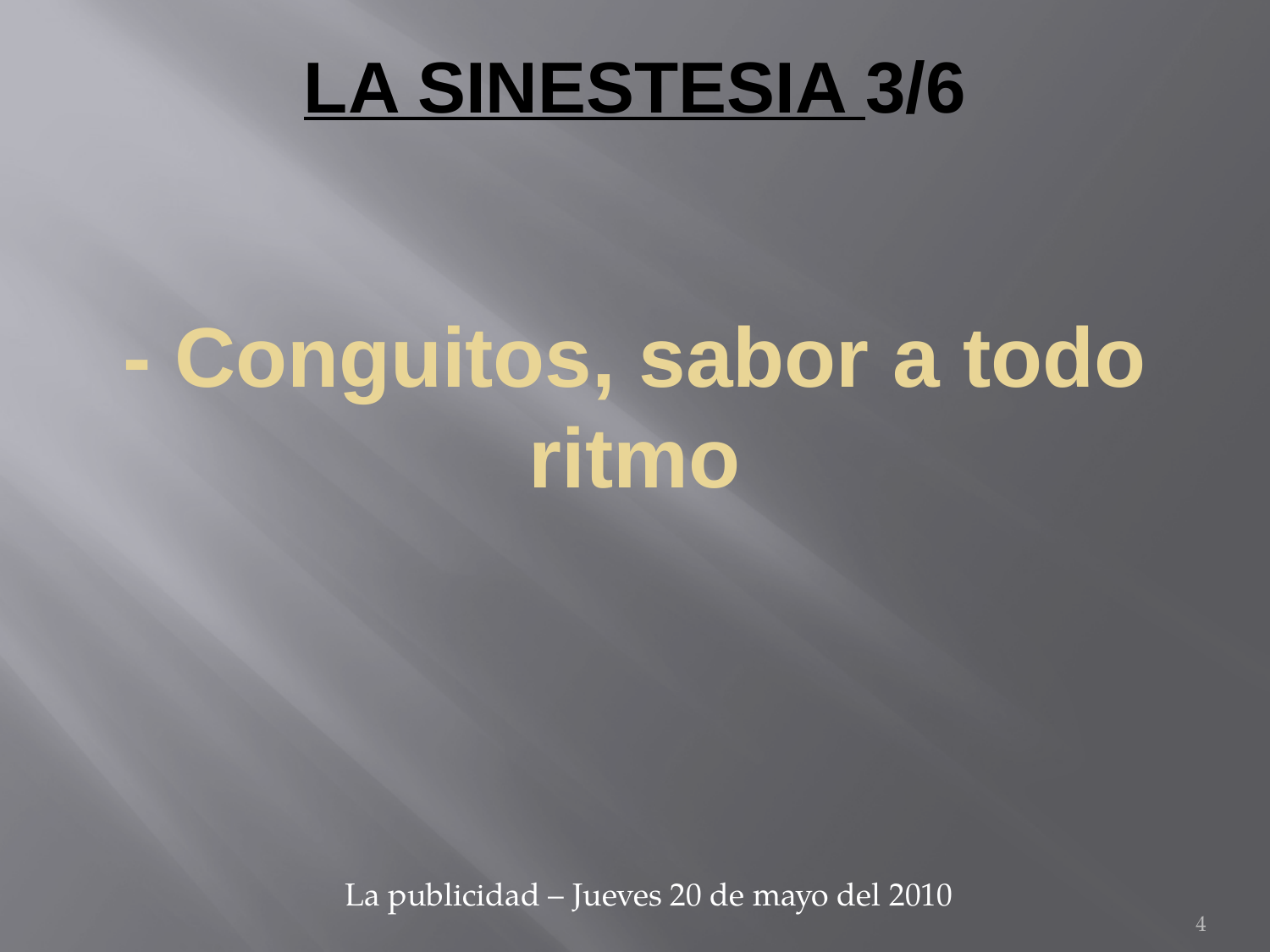

# LA SINESTESIA 3/6
- Conguitos, sabor a todo ritmo
La publicidad – Jueves 20 de mayo del 2010
4